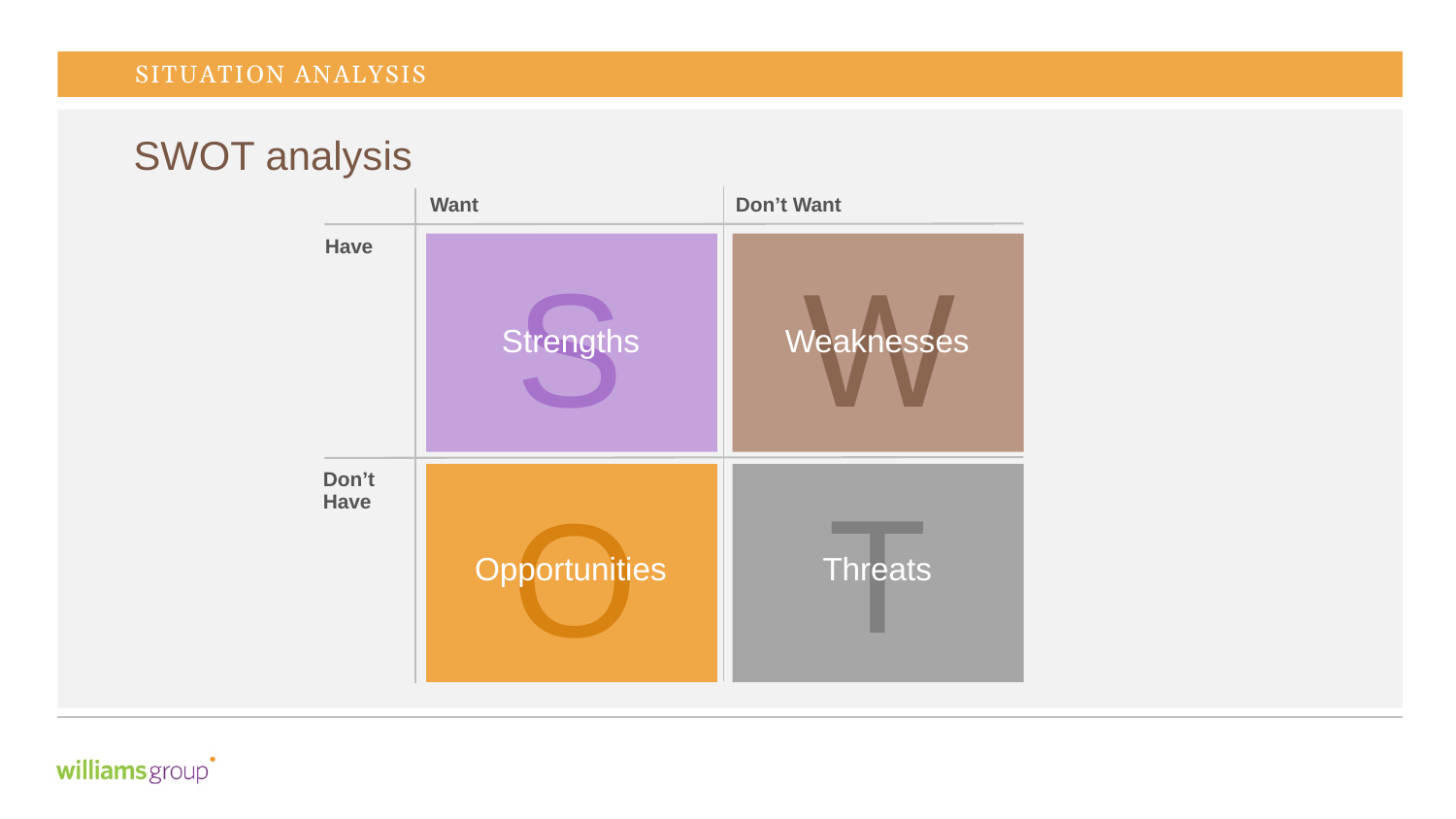

SITUATION ANALYSIS

SWOT analysis
Want
Don’t Want

Have

W
Weaknesses

S
Strengths

Don’t Have

O
Opportunities

T
Threats